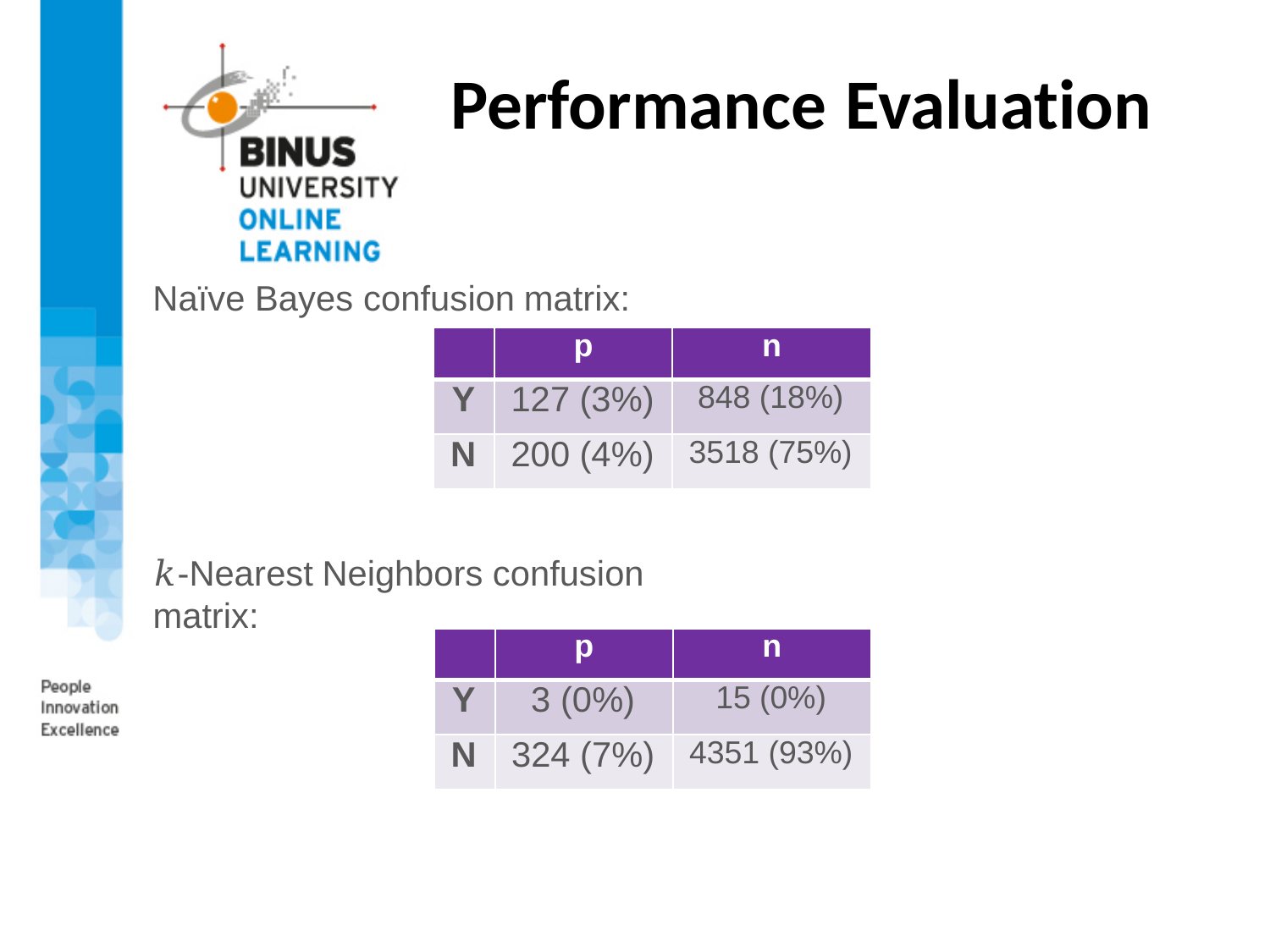

# Performance Evaluation
Naïve Bayes confusion matrix:
|  | p | n |
| --- | --- | --- |
| Y | 127 (3%) | 848 (18%) |
| N | 200 (4%) | 3518 (75%) |
𝑘-Nearest Neighbors confusion matrix:
|  | p | n |
| --- | --- | --- |
| Y | 3 (0%) | 15 (0%) |
| N | 324 (7%) | 4351 (93%) |